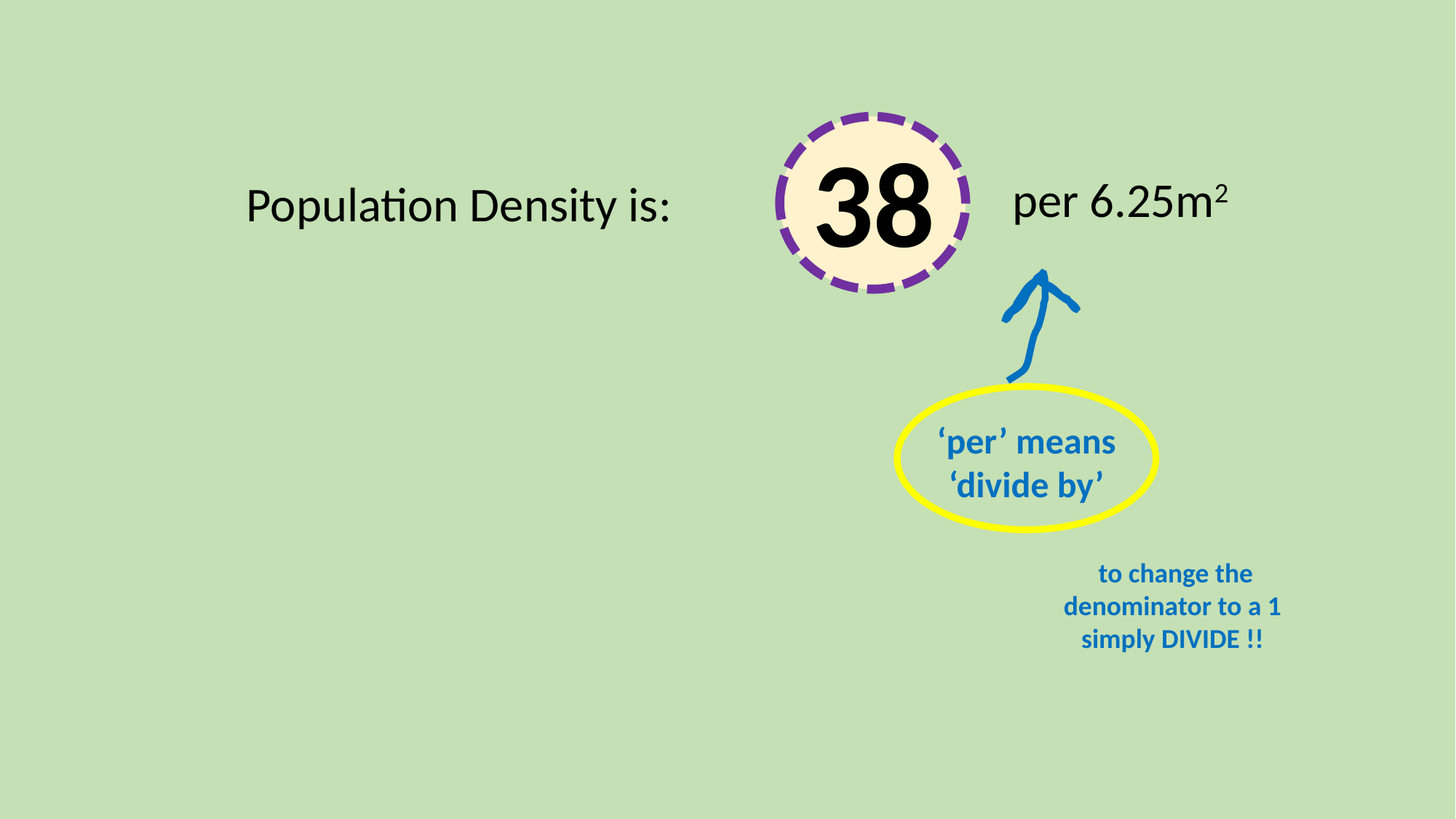

38
per 6.25m2
Population Density is:

‘per’ means ‘divide by’
to change the denominator to a 1  simply DIVIDE !!